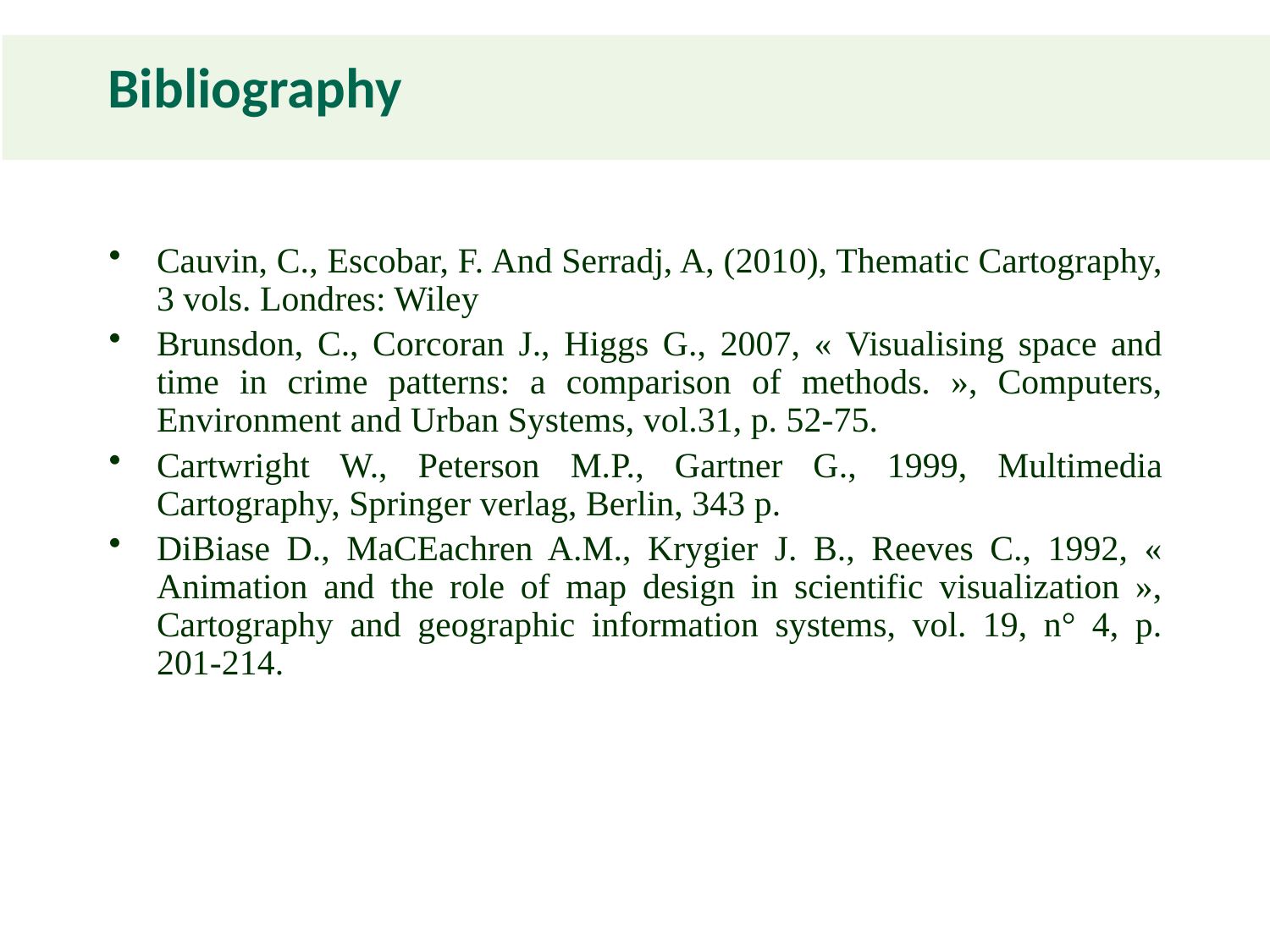

# Bibliography
Cauvin, C., Escobar, F. And Serradj, A, (2010), Thematic Cartography, 3 vols. Londres: Wiley
Brunsdon, C., Corcoran J., Higgs G., 2007, « Visualising space and time in crime patterns: a comparison of methods. », Computers, Environment and Urban Systems, vol.31, p. 52-75.
Cartwright W., Peterson M.P., Gartner G., 1999, Multimedia Cartography, Springer verlag, Berlin, 343 p.
DiBiase D., MaCEachren A.M., Krygier J. B., Reeves C., 1992, « Animation and the role of map design in scientific visualization », Cartography and geographic information systems, vol. 19, n° 4, p. 201-214.